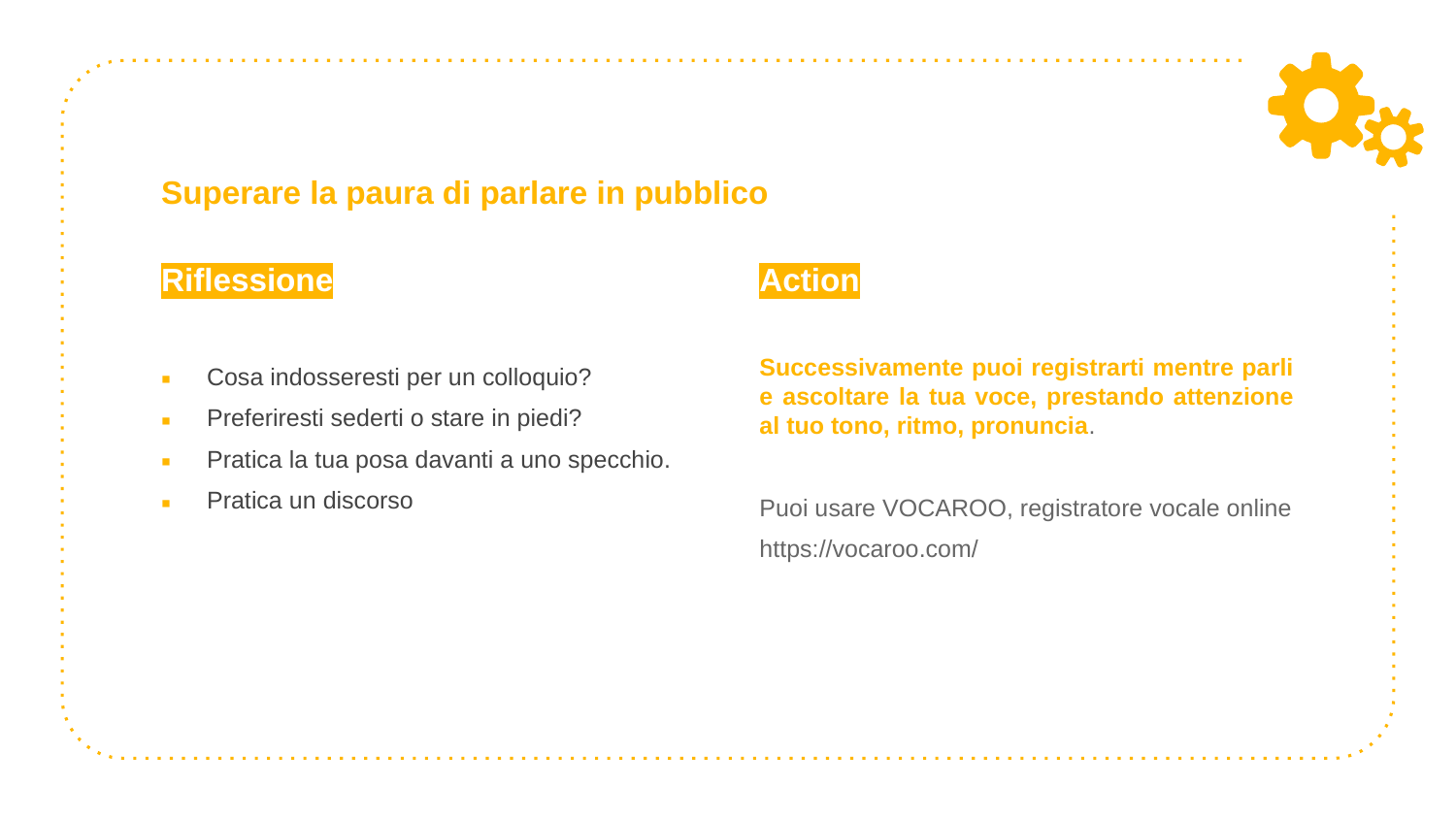

# Superare la paura di parlare in pubblico
Riflessione

Cosa indosseresti per un colloquio?
Preferiresti sederti o stare in piedi?
Pratica la tua posa davanti a uno specchio.
Pratica un discorso

Action

Successivamente puoi registrarti mentre parli e ascoltare la tua voce, prestando attenzione al tuo tono, ritmo, pronuncia.

Puoi usare VOCAROO, registratore vocale online
https://vocaroo.com/